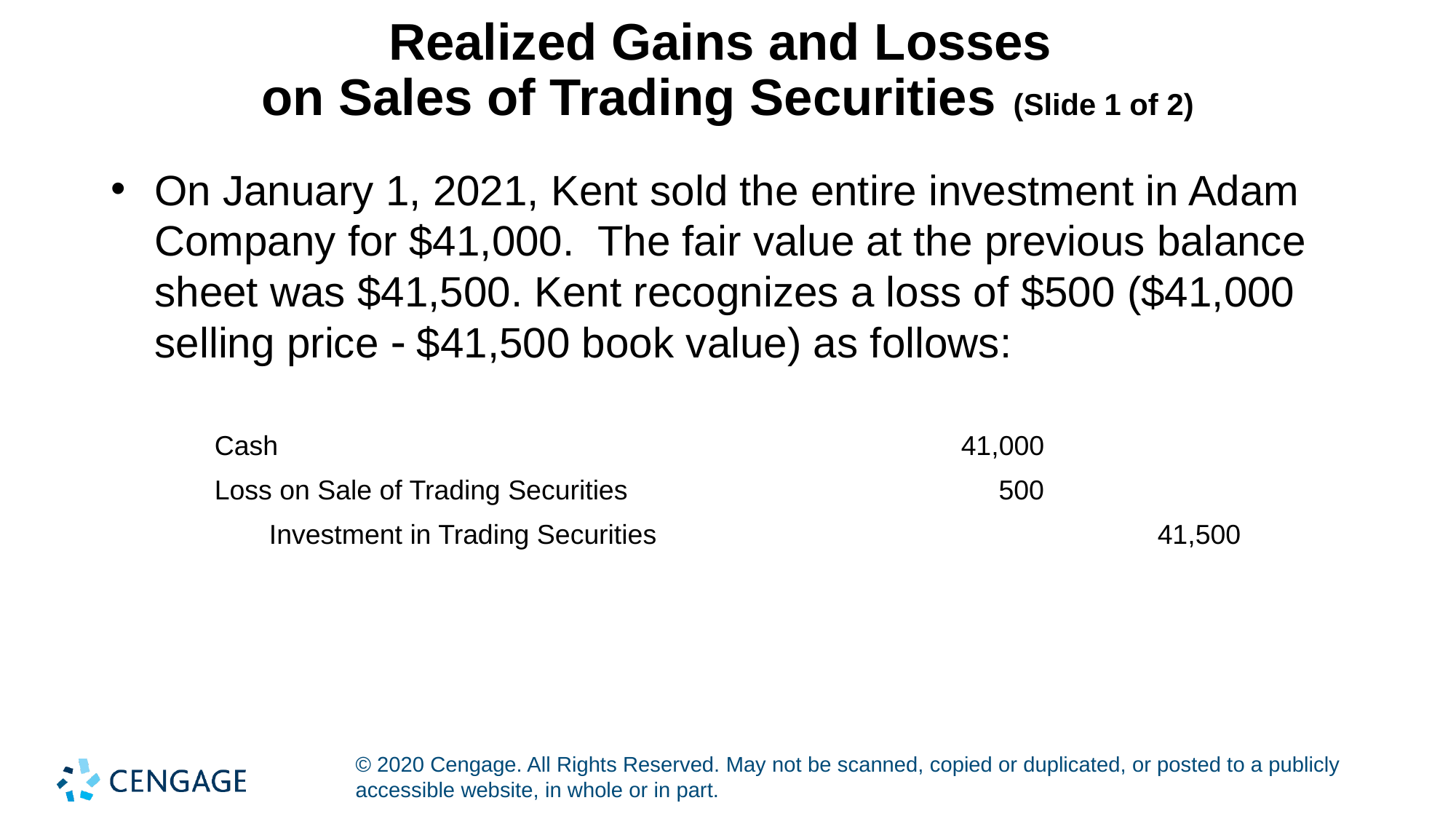

# Realized Gains and Losses on Sales of Trading Securities  (Slide 1 of 2)
On January 1, 2021, Kent sold the entire investment in Adam Company for $41,000.  The fair value at the previous balance sheet was $41,500. Kent recognizes a loss of $500 ($41,000 selling price − $41,500 book value) as follows:
| Cash | 41,000 |  |
| --- | --- | --- |
| Loss on Sale of Trading Securities | 500 |  |
| Investment in Trading Securities |  | 41,500 |